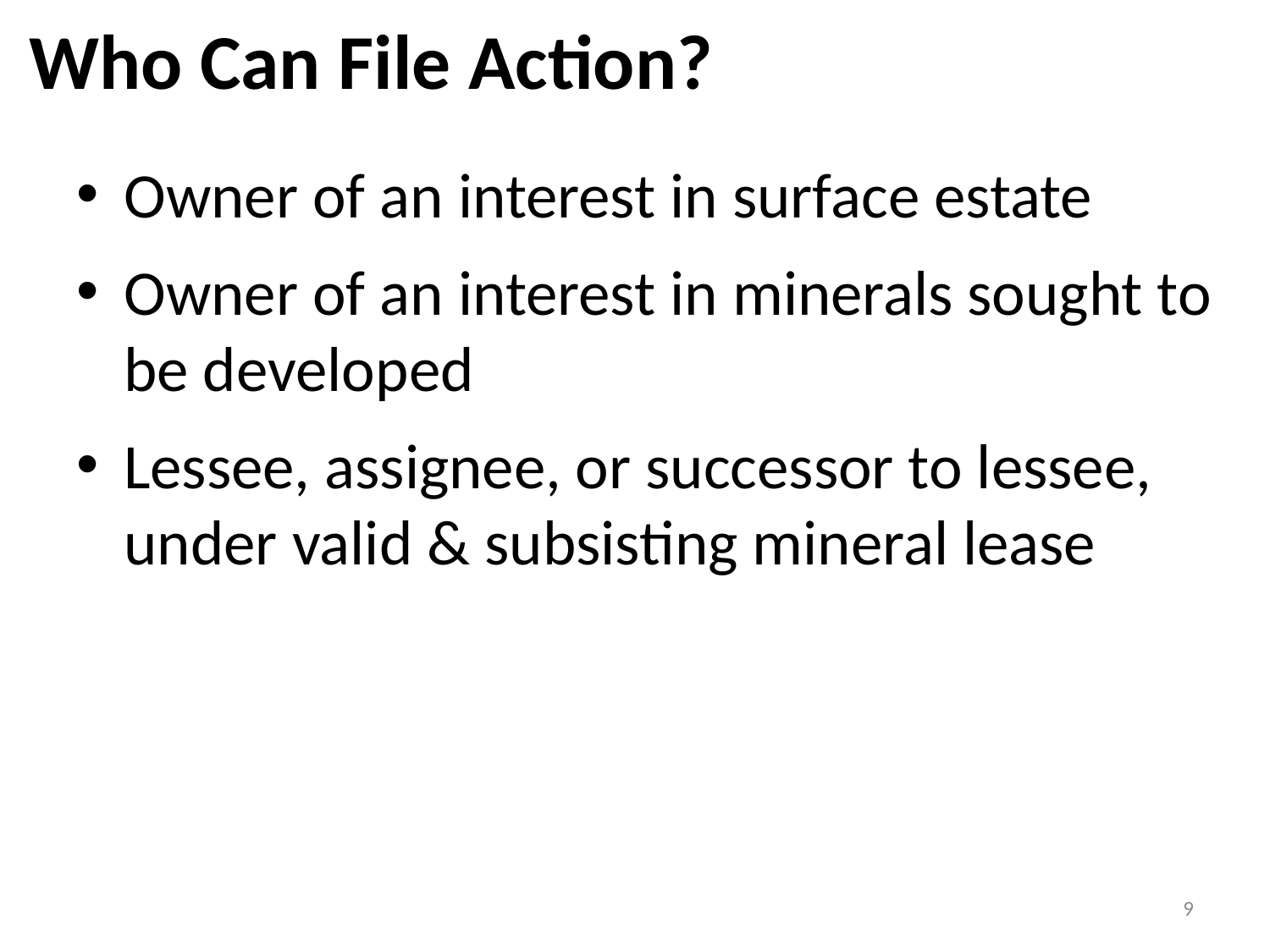

# Who Can File Action?
Owner of an interest in surface estate
Owner of an interest in minerals sought to be developed
Lessee, assignee, or successor to lessee, under valid & subsisting mineral lease
9